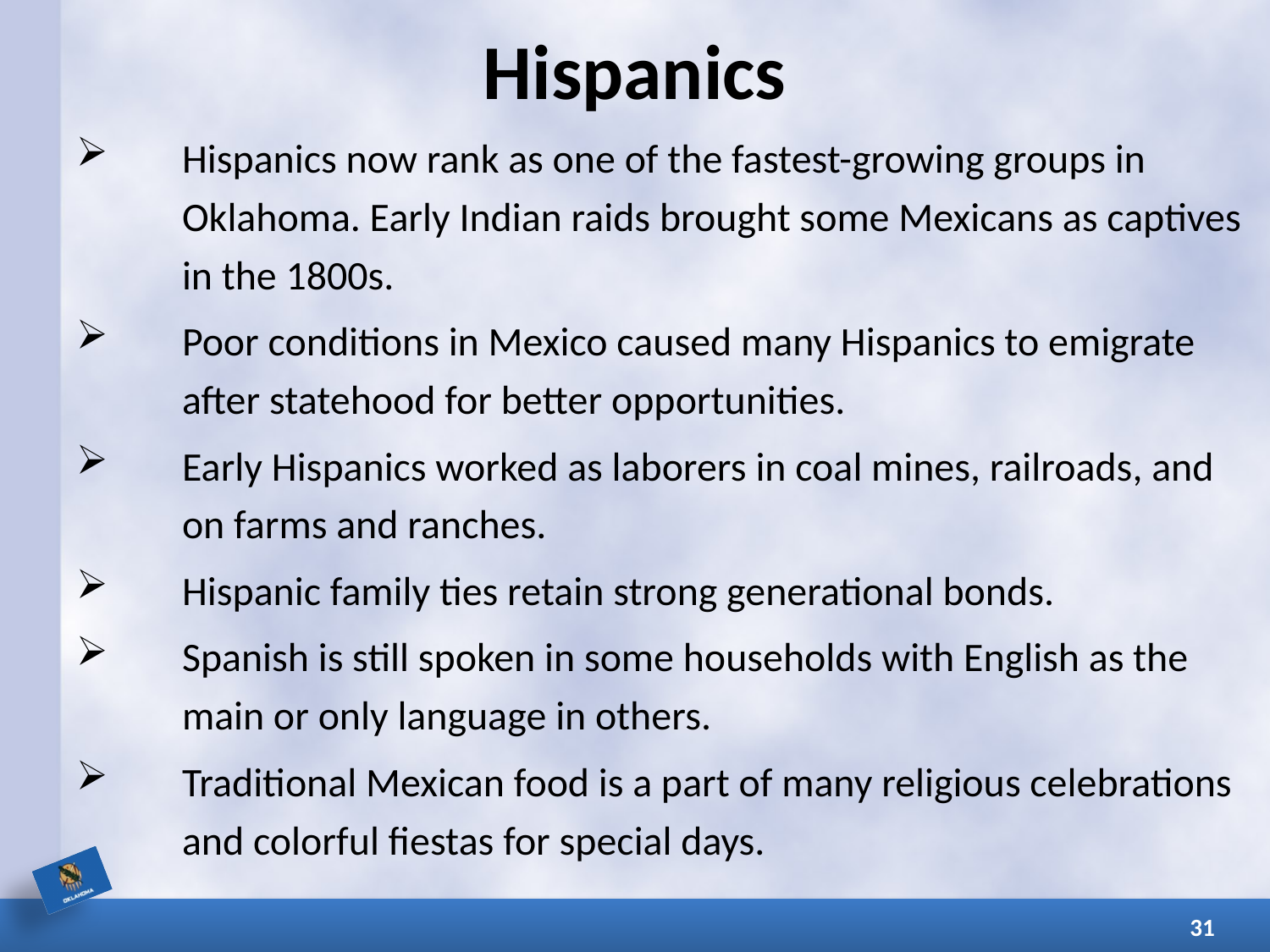

# Hispanics
Hispanics now rank as one of the fastest-growing groups in Oklahoma. Early Indian raids brought some Mexicans as captives in the 1800s.
Poor conditions in Mexico caused many Hispanics to emigrate after statehood for better opportunities.
Early Hispanics worked as laborers in coal mines, railroads, and on farms and ranches.
Hispanic family ties retain strong generational bonds.
Spanish is still spoken in some households with English as the main or only language in others.
Traditional Mexican food is a part of many religious celebrations and colorful fiestas for special days.
31